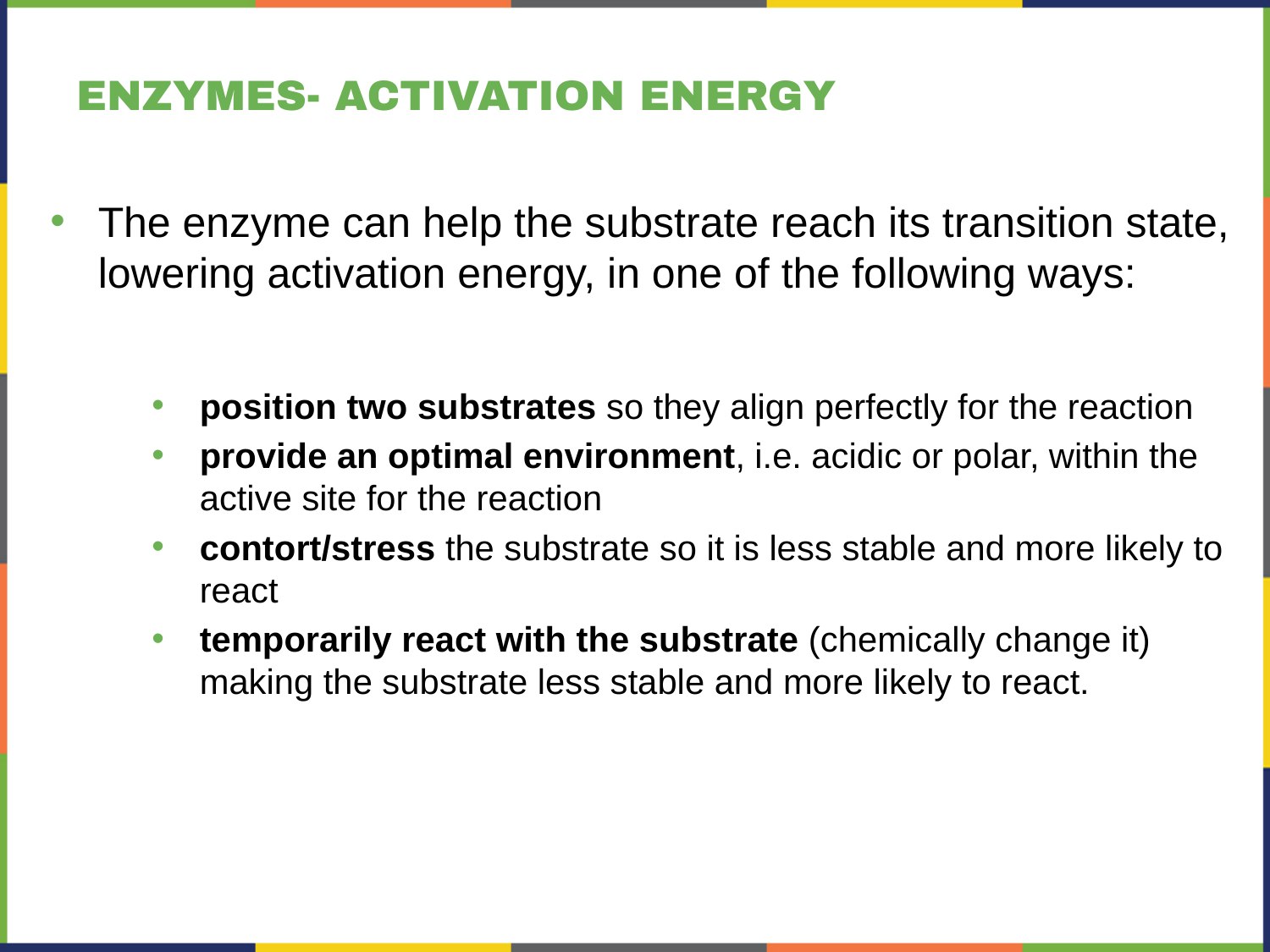

# ENZYMES- ACTIVATION ENERGY
The enzyme can help the substrate reach its transition state, lowering activation energy, in one of the following ways:

position two substrates so they align perfectly for the reaction
provide an optimal environment, i.e. acidic or polar, within the active site for the reaction
contort/stress the substrate so it is less stable and more likely to react
temporarily react with the substrate (chemically change it) making the substrate less stable and more likely to react.